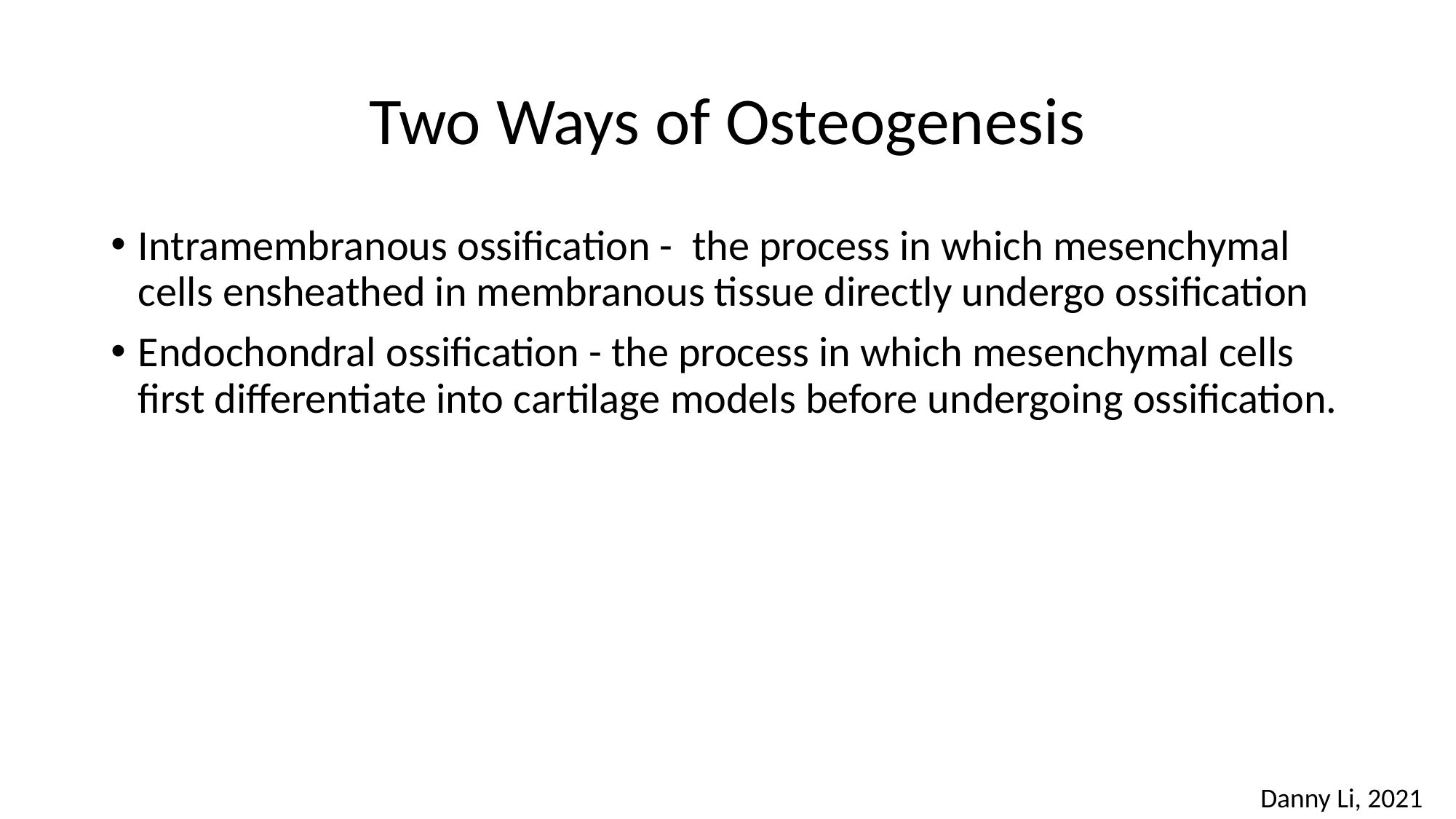

# Two Ways of Osteogenesis
Intramembranous ossification -  the process in which mesenchymal cells ensheathed in membranous tissue directly undergo ossification
Endochondral ossification - the process in which mesenchymal cells first differentiate into cartilage models before undergoing ossification.

Danny Li, 2021